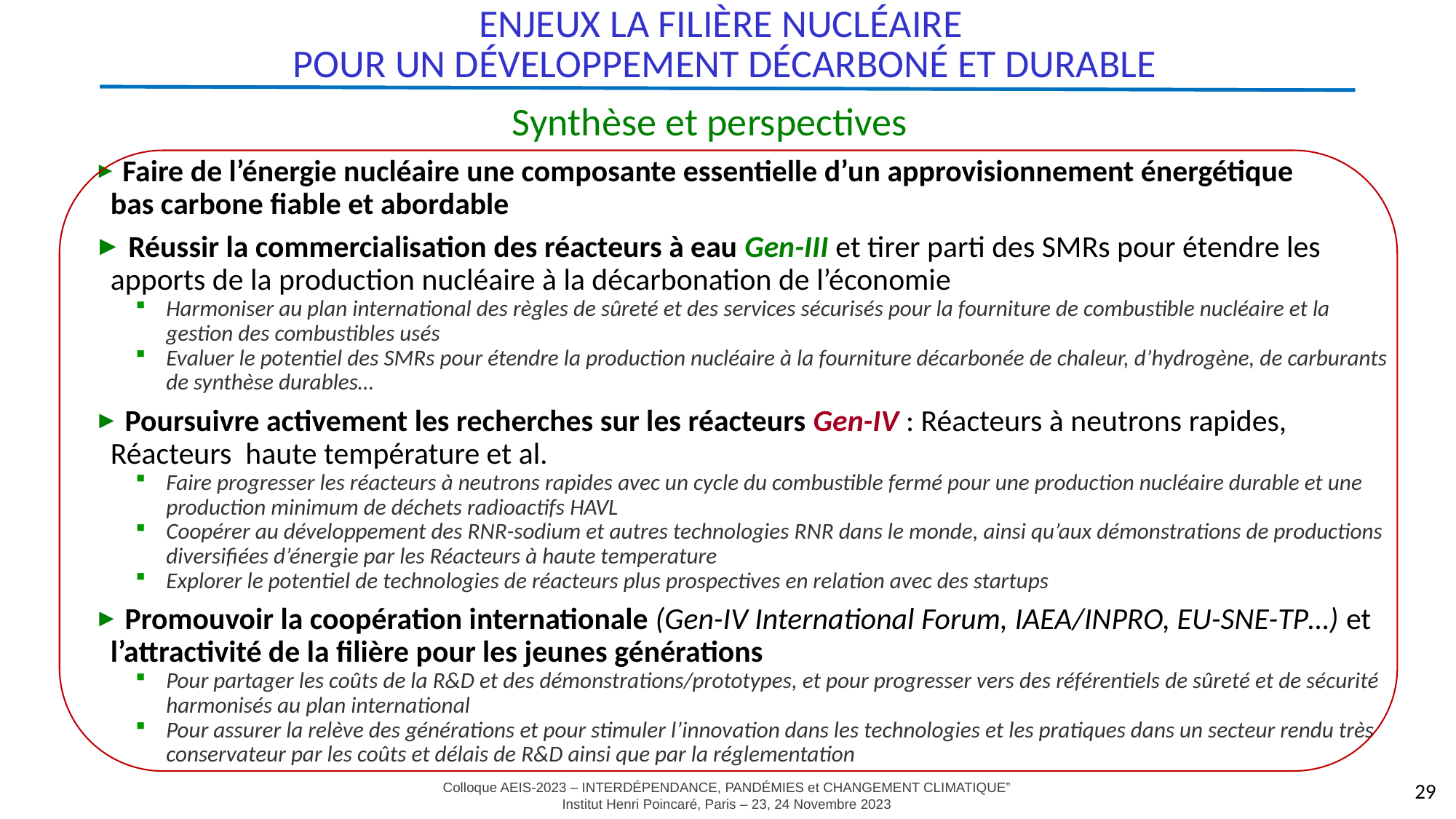

Enjeux la filière nucléaire
 pour un développement décarboné et durable
Synthèse et perspectives

 Faire de l’énergie nucléaire une composante essentielle d’un approvisionnement énergétique
bas carbone fiable et abordable
 Réussir la commercialisation des réacteurs à eau Gen-III et tirer parti des SMRs pour étendre les apports de la production nucléaire à la décarbonation de l’économie
Harmoniser au plan international des règles de sûreté et des services sécurisés pour la fourniture de combustible nucléaire et la gestion des combustibles usés
Evaluer le potentiel des SMRs pour étendre la production nucléaire à la fourniture décarbonée de chaleur, d’hydrogène, de carburants de synthèse durables…
 Poursuivre activement les recherches sur les réacteurs Gen-IV : Réacteurs à neutrons rapides, Réacteurs  haute température et al.
Faire progresser les réacteurs à neutrons rapides avec un cycle du combustible fermé pour une production nucléaire durable et une production minimum de déchets radioactifs HAVL
Coopérer au développement des RNR-sodium et autres technologies RNR dans le monde, ainsi qu’aux démonstrations de productions diversifiées d’énergie par les Réacteurs à haute temperature
Explorer le potentiel de technologies de réacteurs plus prospectives en relation avec des startups
 Promouvoir la coopération internationale (Gen-IV International Forum, IAEA/INPRO, EU-SNE-TP…) et l’attractivité de la filière pour les jeunes générations
Pour partager les coûts de la R&D et des démonstrations/prototypes, et pour progresser vers des référentiels de sûreté et de sécurité harmonisés au plan international
Pour assurer la relève des générations et pour stimuler l’innovation dans les technologies et les pratiques dans un secteur rendu très conservateur par les coûts et délais de R&D ainsi que par la réglementation
29
29
29